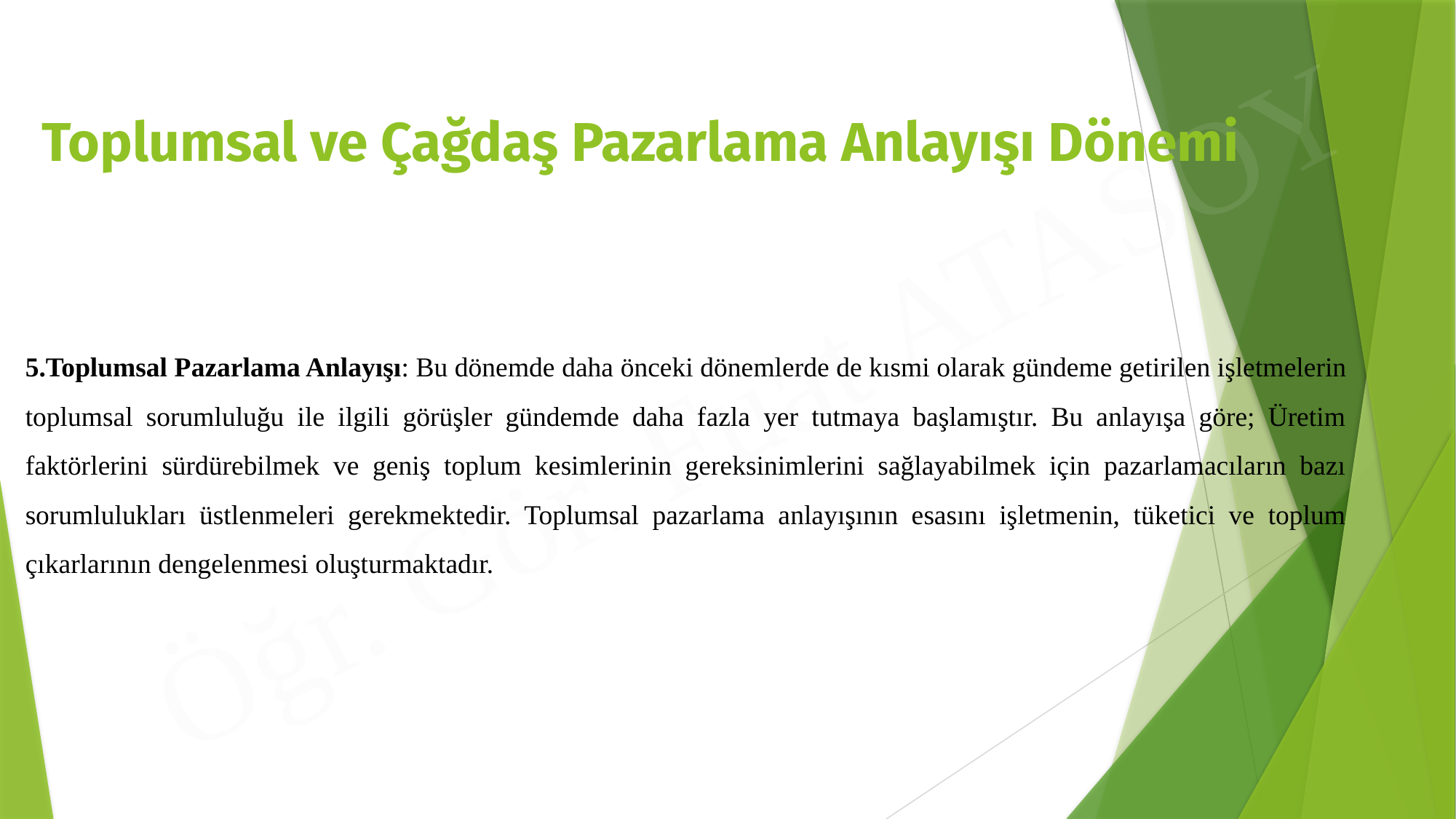

# Toplumsal ve Çağdaş Pazarlama Anlayışı Dönemi
5.Toplumsal Pazarlama Anlayışı: Bu dönemde daha önceki dönemlerde de kısmi olarak gündeme getirilen işletmelerin toplumsal sorumluluğu ile ilgili görüşler gündemde daha fazla yer tutmaya başlamıştır. Bu anlayışa göre; Üretim faktörlerini sürdürebilmek ve geniş toplum kesimlerinin gereksinimlerini sağlayabilmek için pazarlamacıların bazı sorumlulukları üstlenmeleri gerekmektedir. Toplumsal pazarlama anlayışının esasını işletmenin, tüketici ve toplum çıkarlarının dengelenmesi oluşturmaktadır.